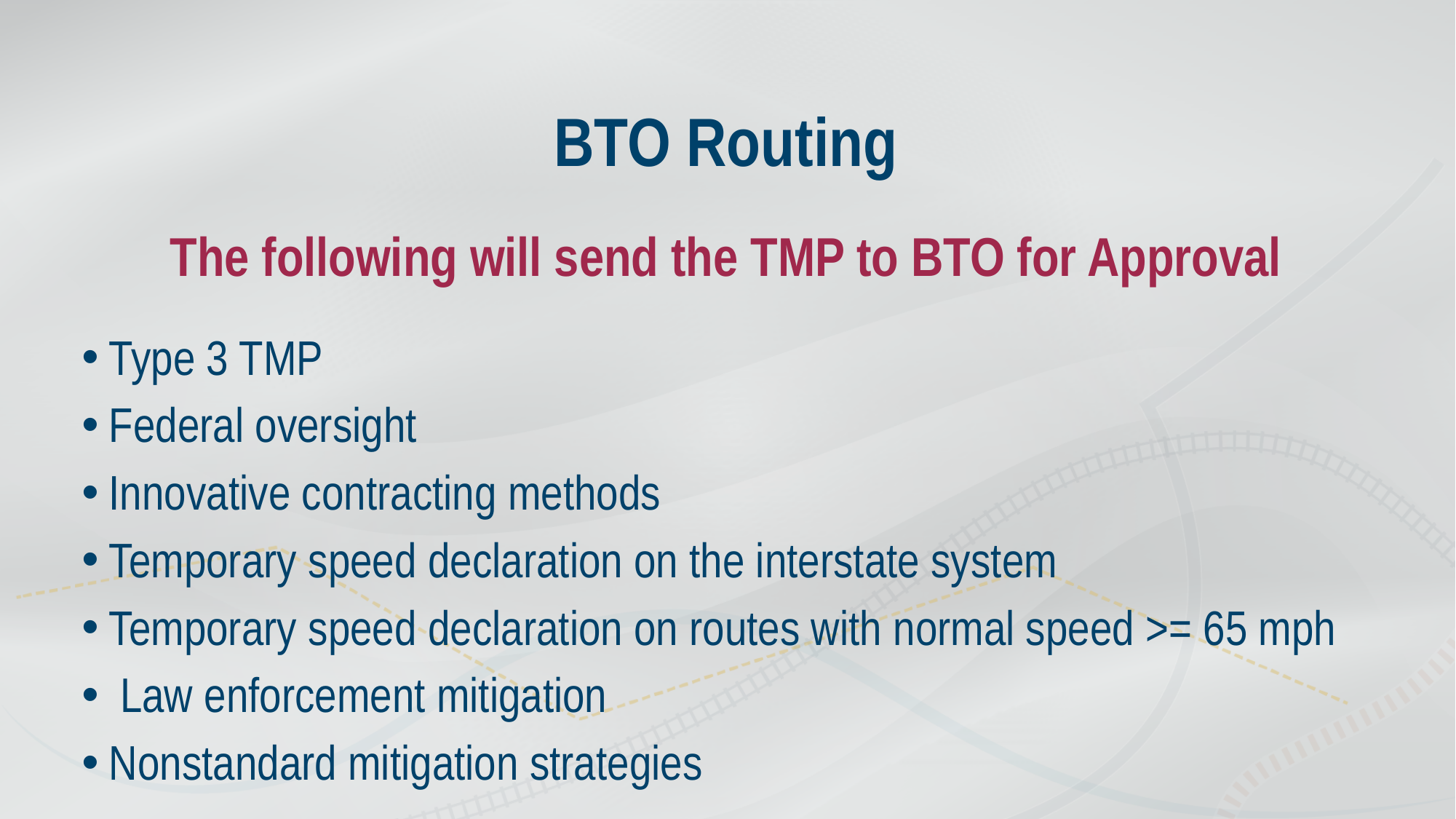

# BTO Routing
The following will send the TMP to BTO for Approval
Type 3 TMP
Federal oversight
Innovative contracting methods
Temporary speed declaration on the interstate system
Temporary speed declaration on routes with normal speed >= 65 mph
 Law enforcement mitigation
Nonstandard mitigation strategies